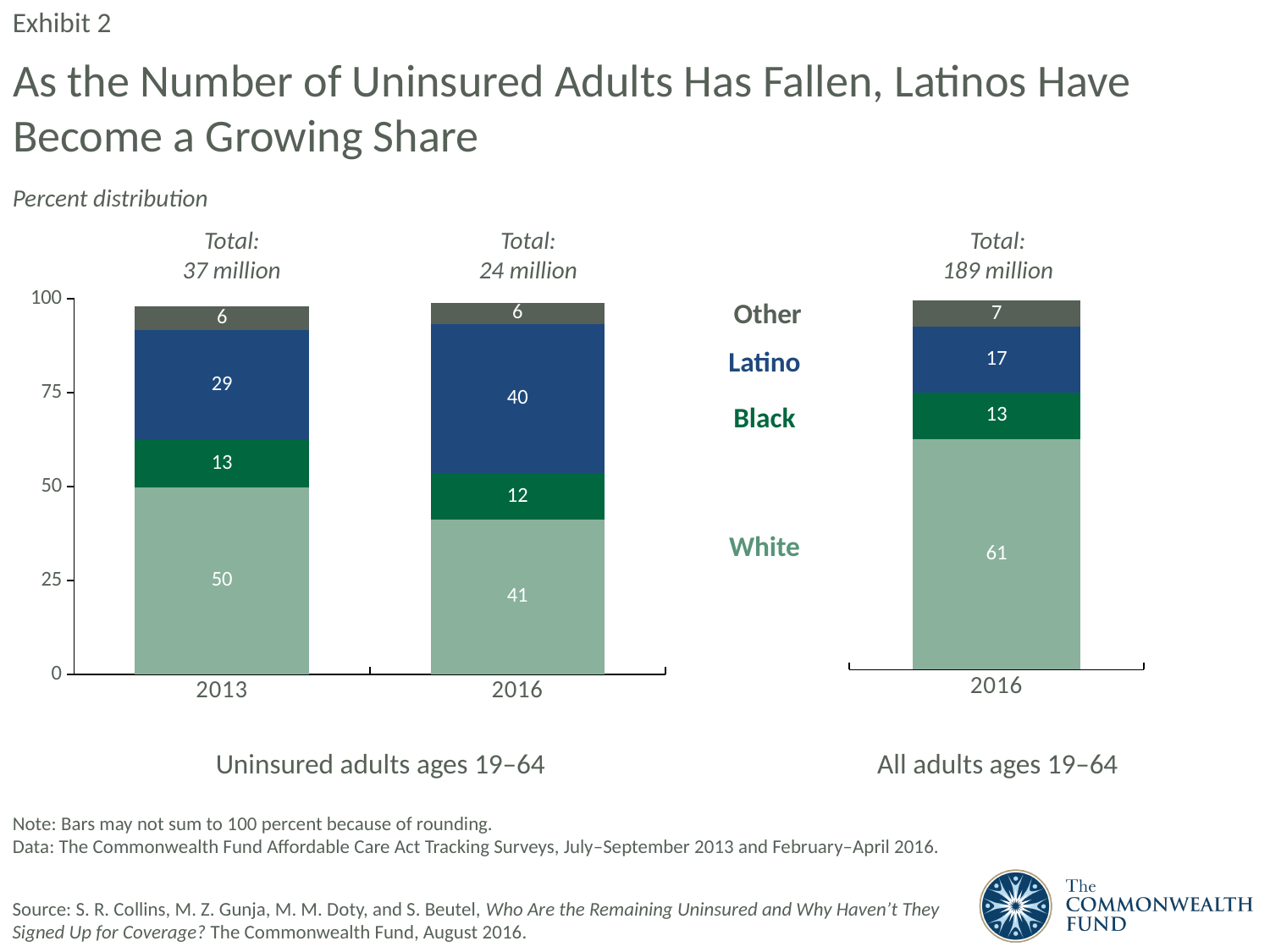

Exhibit 2
# As the Number of Uninsured Adults Has Fallen, Latinos Have Become a Growing Share
Percent distribution

### Chart

| Category | White | Black | Latino | Other |
|---|---|---|---|---|
| 2016.0 | 61.31 | 12.53 | 17.48 | 7.000000000000001 |

### Chart

| Category | White | Black | Latino | Other |
|---|---|---|---|---|
| 2013.0 | 49.77 | 12.6 | 29.35 | 6.2 |
| 2016.0 | 41.08 | 12.4 | 39.83 | 5.5 |
Total:
37 million
Total:
24 million
Total:
189 million
Other
Latino
Black
White
Uninsured adults ages 19–64
All adults ages 19–64
Note: Bars may not sum to 100 percent because of rounding.
Data: The Commonwealth Fund Affordable Care Act Tracking Surveys, July–September 2013 and February–April 2016.